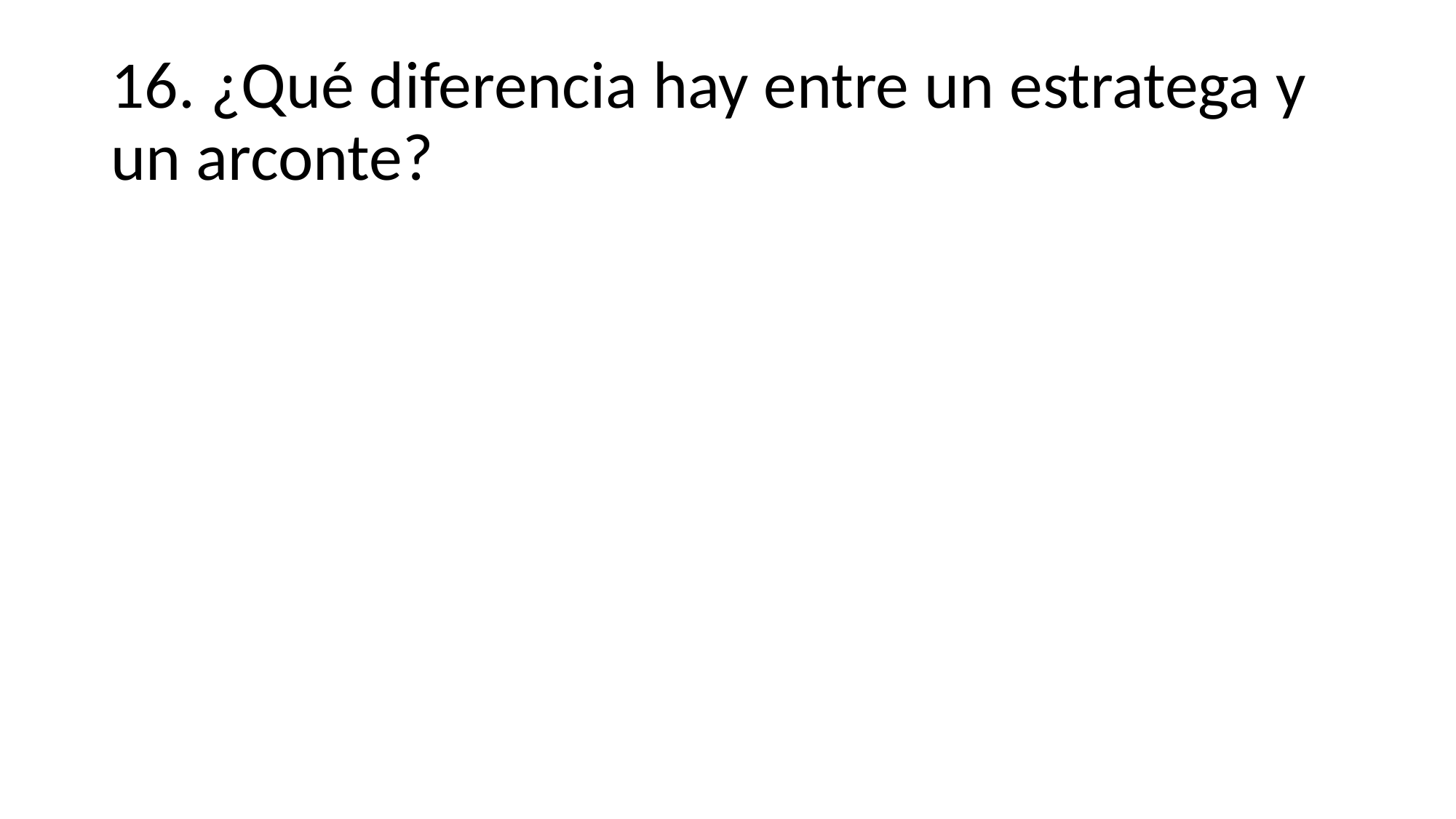

# 16. ¿Qué diferencia hay entre un estratega y un arconte?